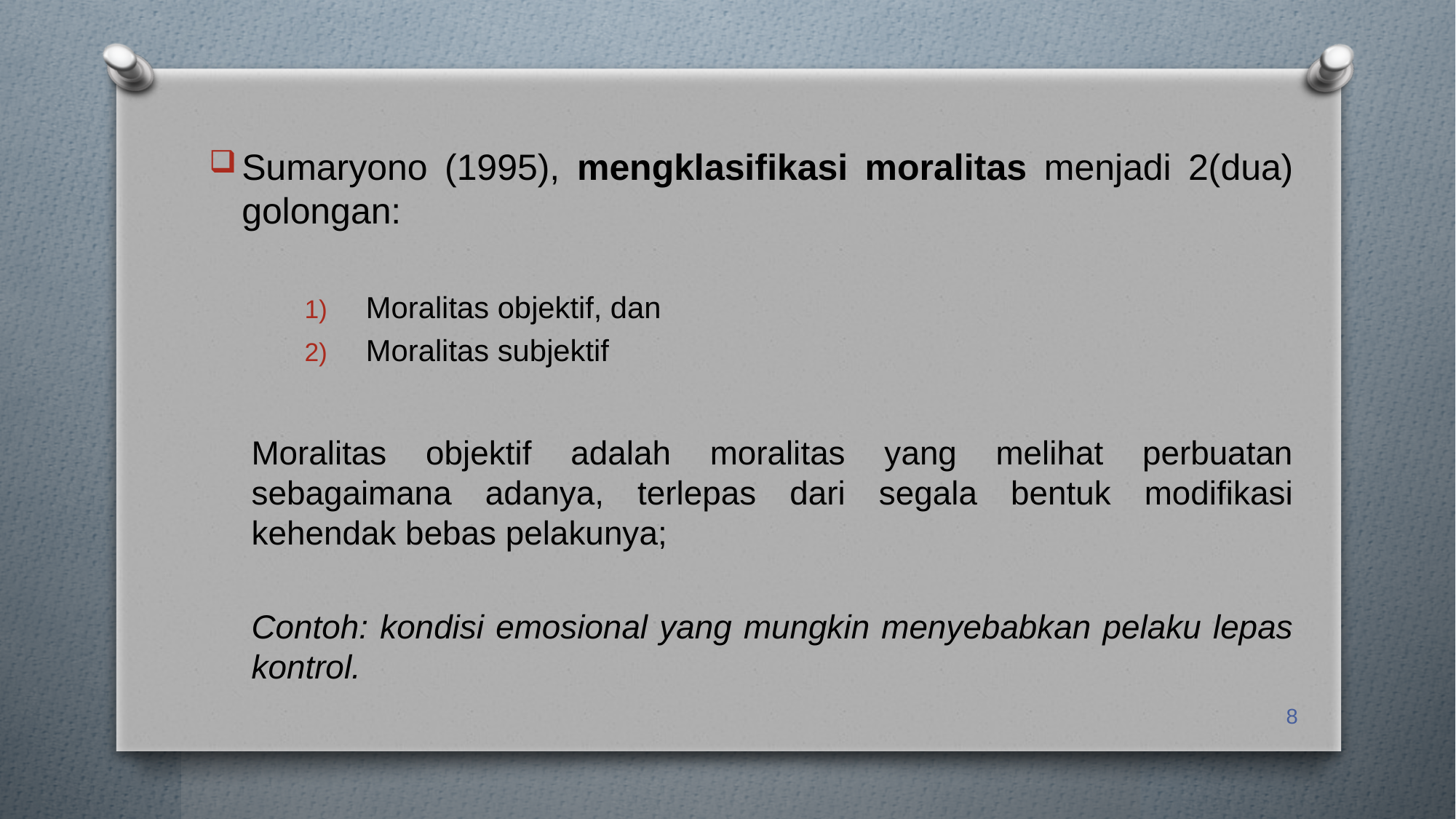

Sumaryono (1995), mengklasifikasi moralitas menjadi 2(dua) golongan:

Moralitas objektif, dan
Moralitas subjektif

Moralitas objektif adalah moralitas yang melihat perbuatan sebagaimana adanya, terlepas dari segala bentuk modifikasi kehendak bebas pelakunya;

Contoh: kondisi emosional yang mungkin menyebabkan pelaku lepas kontrol.

8